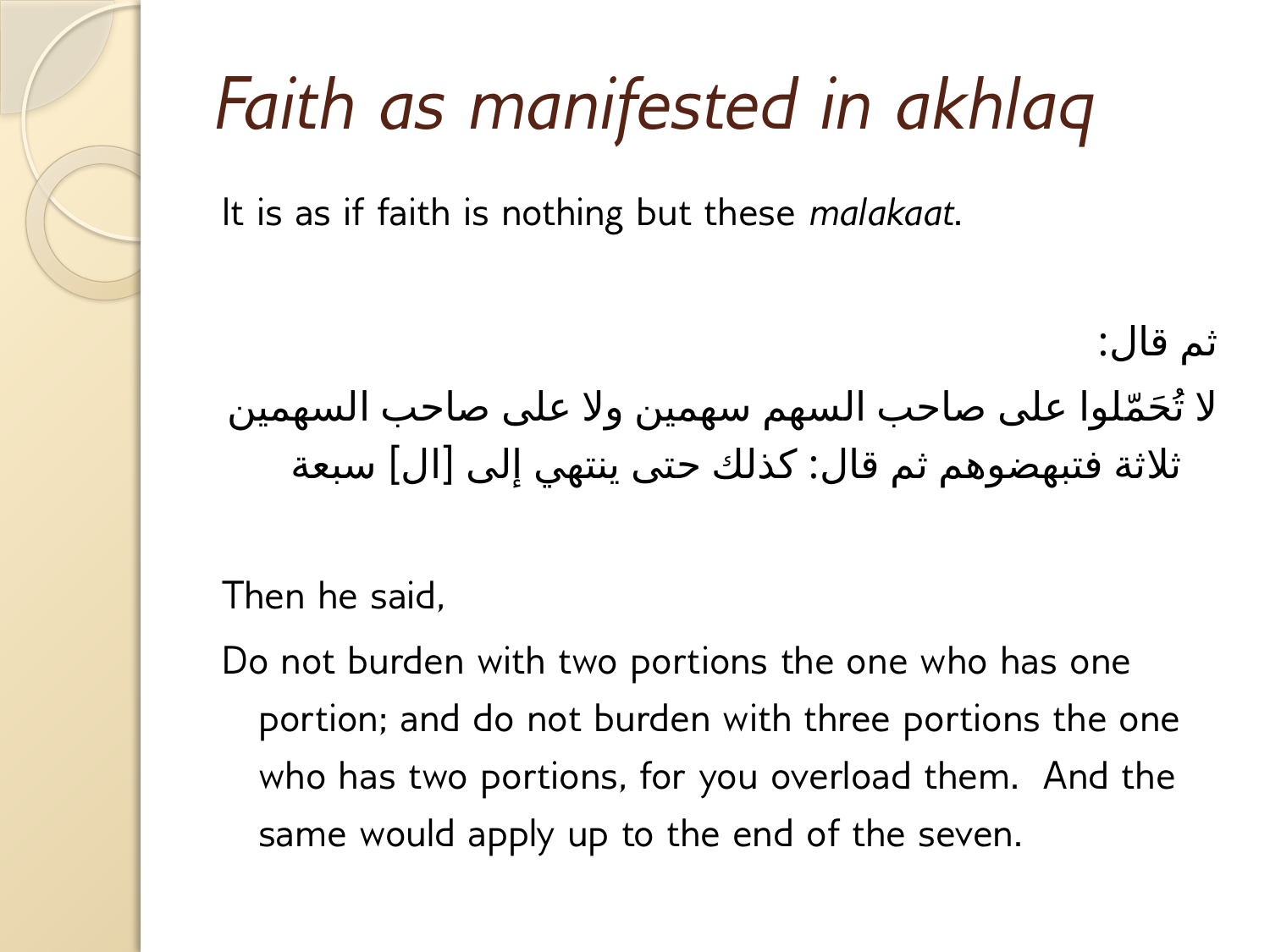

# Faith as manifested in akhlaq
It is as if faith is nothing but these malakaat.

ثم قال:
لا تُحَمّلوا على صاحب السهم سهمين ولا على صاحب السهمين ثلاثة فتبهضوهم ثم قال: كذلك حتى ينتهي إلى [ال] سبعة

Then he said,
Do not burden with two portions the one who has one portion; and do not burden with three portions the one who has two portions, for you overload them.  And the same would apply up to the end of the seven.